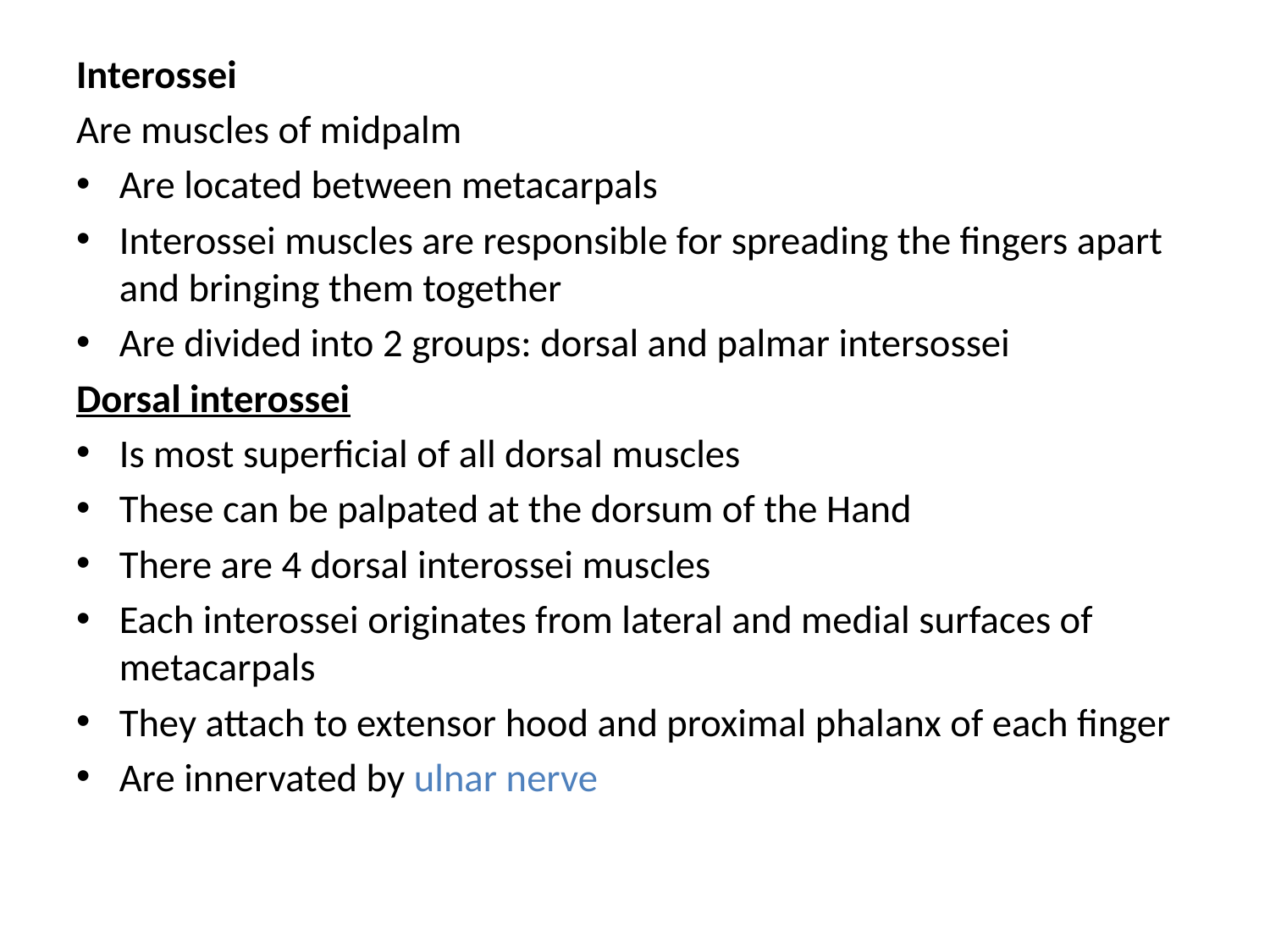

Interossei
Are muscles of midpalm
Are located between metacarpals
Interossei muscles are responsible for spreading the fingers apart and bringing them together
Are divided into 2 groups: dorsal and palmar intersossei
Dorsal interossei
Is most superficial of all dorsal muscles
These can be palpated at the dorsum of the Hand
There are 4 dorsal interossei muscles
Each interossei originates from lateral and medial surfaces of metacarpals
They attach to extensor hood and proximal phalanx of each finger
Are innervated by ulnar nerve